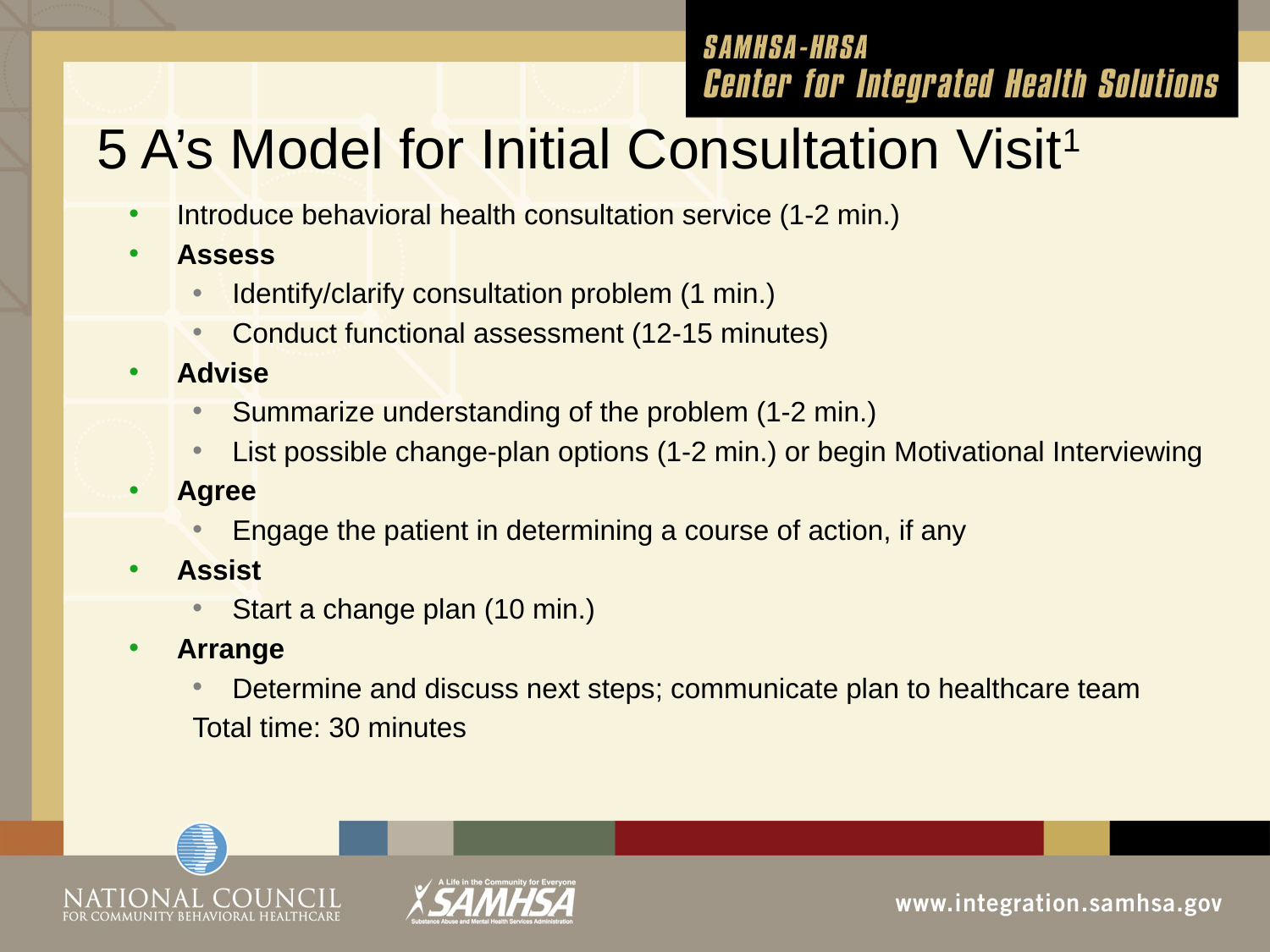

# 5 A’s Model for Initial Consultation Visit1
Introduce behavioral health consultation service (1-2 min.)
Assess
Identify/clarify consultation problem (1 min.)
Conduct functional assessment (12-15 minutes)
Advise
Summarize understanding of the problem (1-2 min.)
List possible change-plan options (1-2 min.) or begin Motivational Interviewing
Agree
Engage the patient in determining a course of action, if any
Assist
Start a change plan (10 min.)
Arrange
Determine and discuss next steps; communicate plan to healthcare team
Total time: 30 minutes